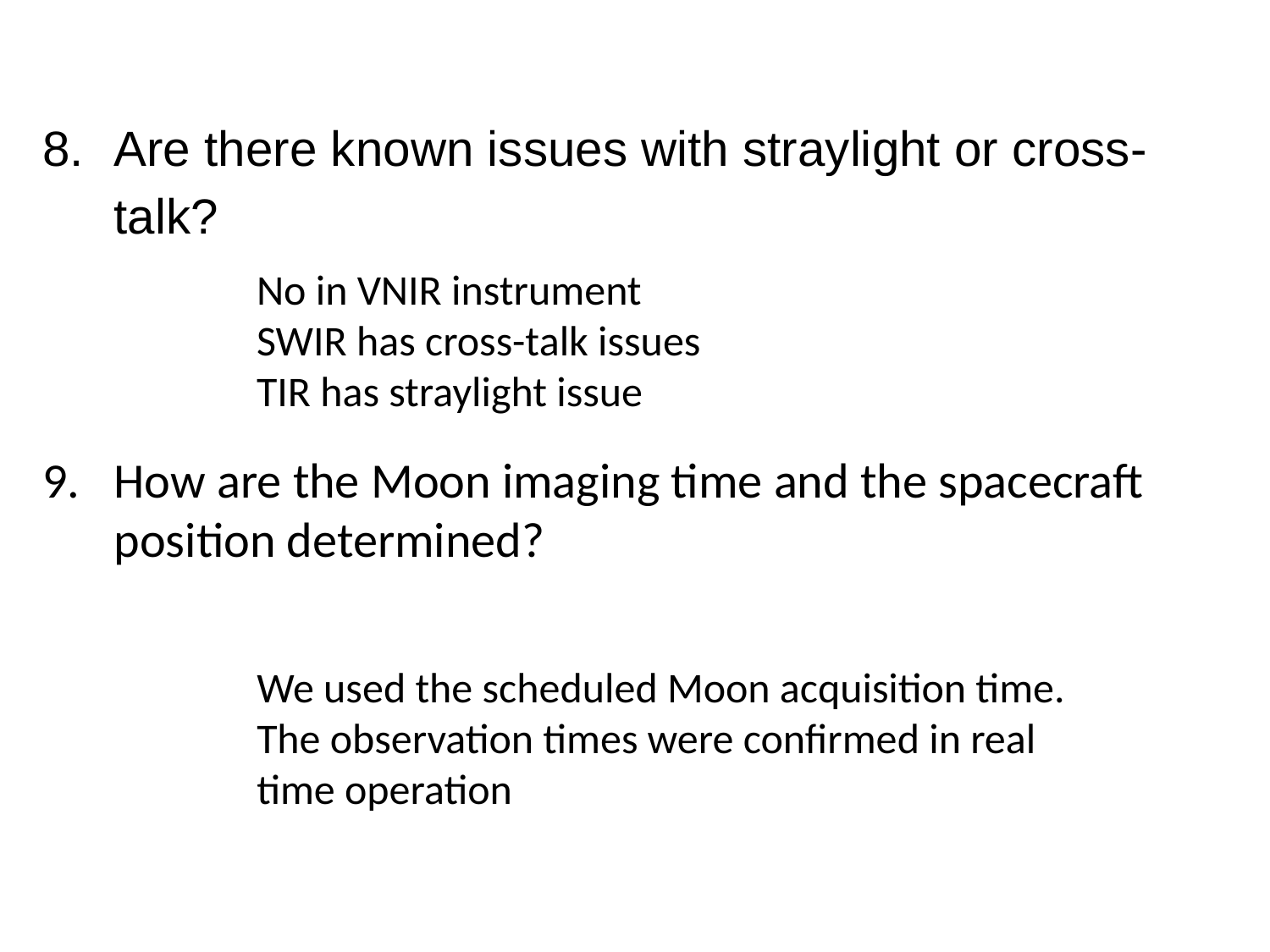

Are there known issues with straylight or cross-talk?

How are the Moon imaging time and the spacecraft position determined?
No in VNIR instrument
SWIR has cross-talk issues
TIR has straylight issue
We used the scheduled Moon acquisition time.
The observation times were confirmed in real time operation